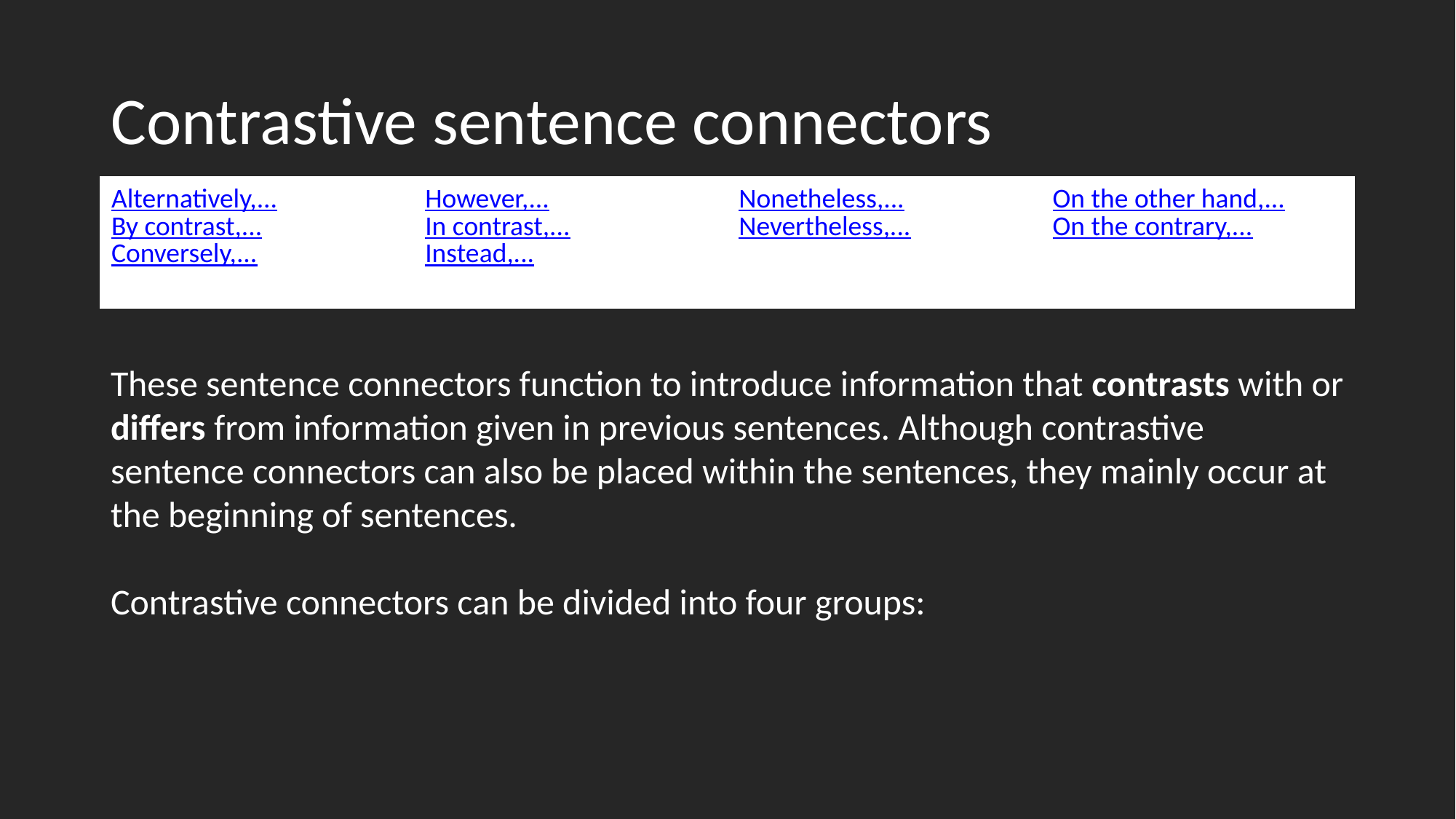

# Contrastive sentence connectors
| Alternatively,... By contrast,... Conversely,... | However,... In contrast,... Instead,... | Nonetheless,... Nevertheless,... | On the other hand,... On the contrary,... |
| --- | --- | --- | --- |
These sentence connectors function to introduce information that contrasts with or differs from information given in previous sentences. Although contrastive sentence connectors can also be placed within the sentences, they mainly occur at the beginning of sentences.

Contrastive connectors can be divided into four groups: